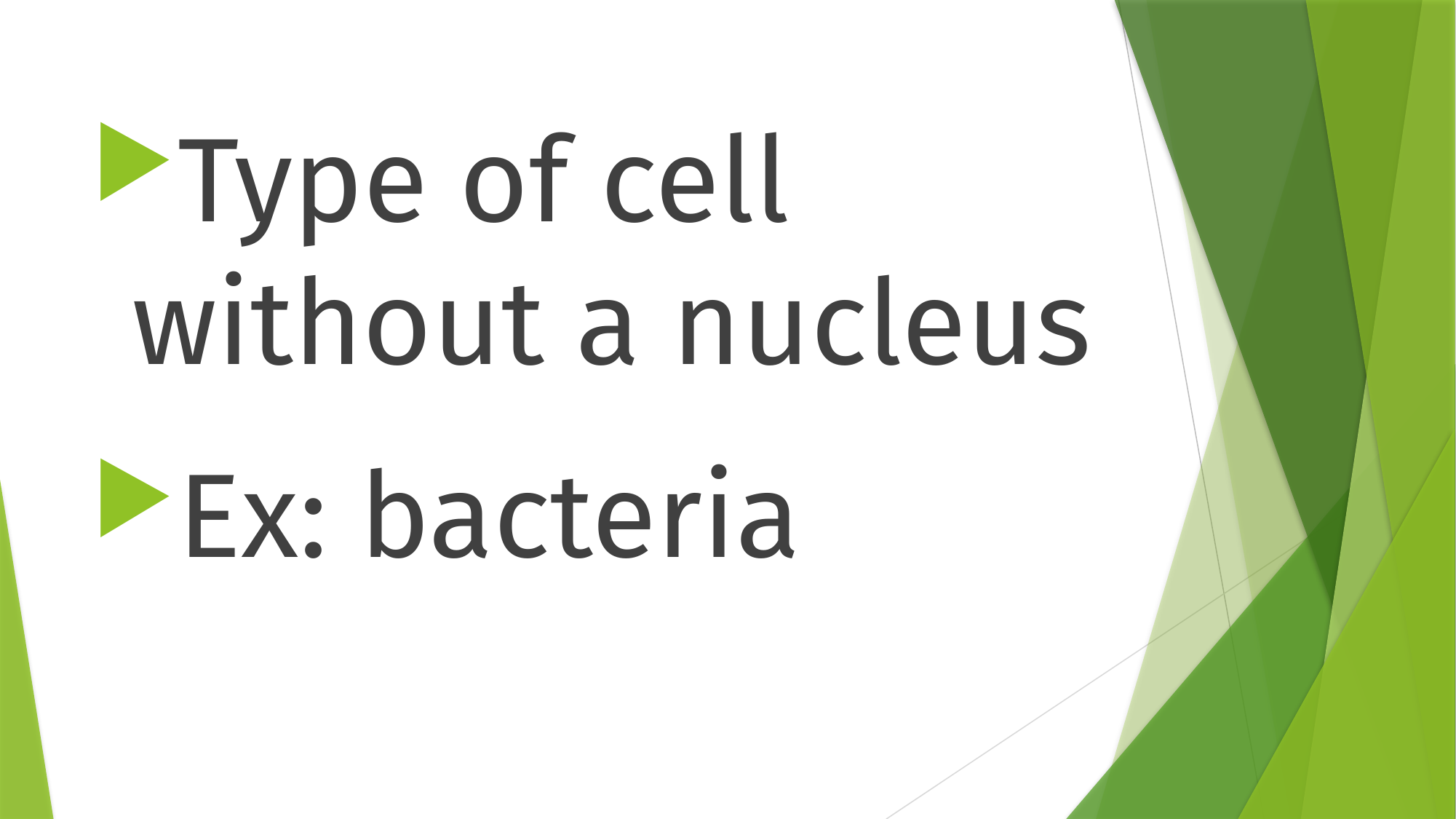

Type of cell without a nucleus
Ex: bacteria